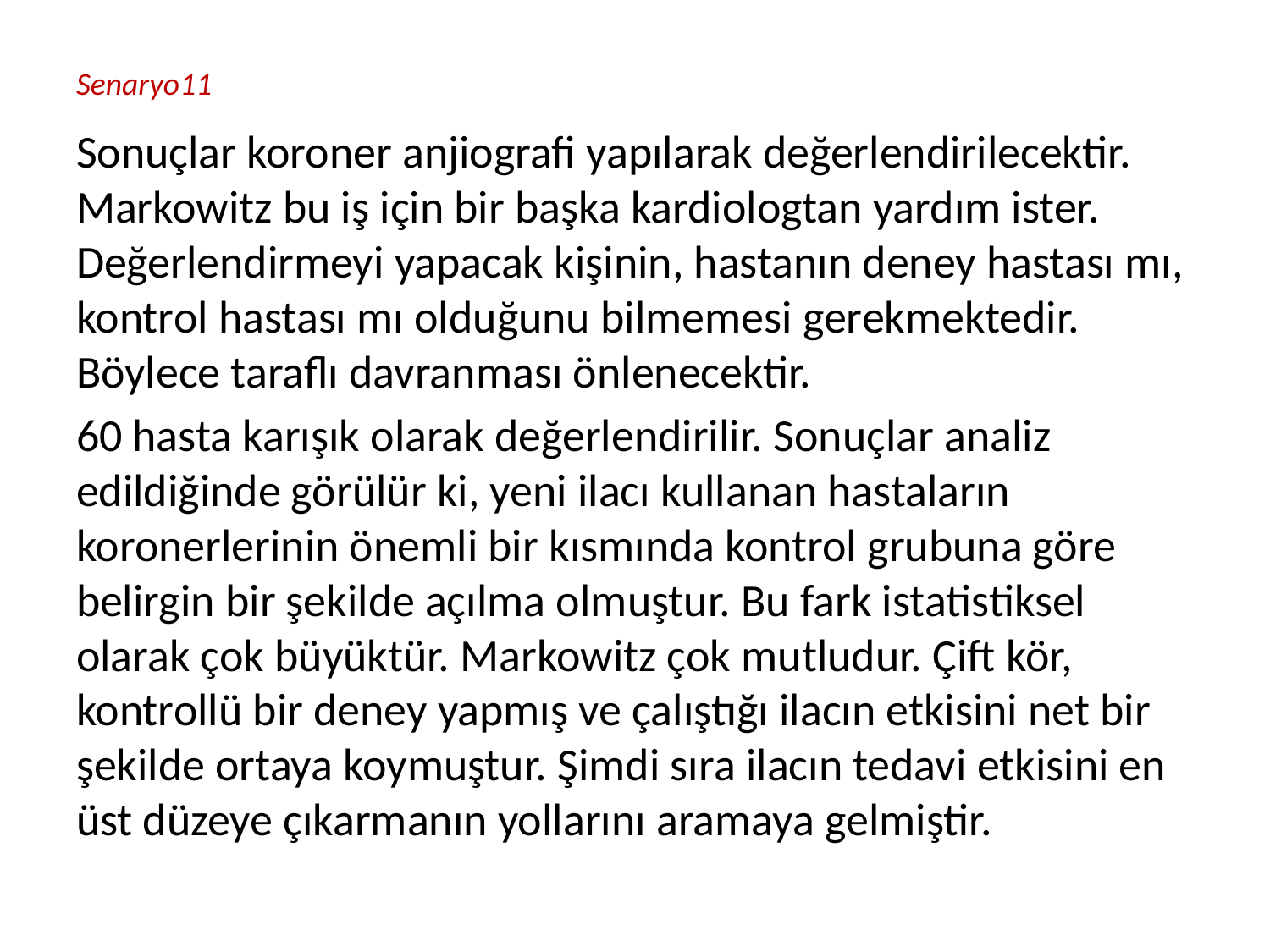

# Senaryo11
Sonuçlar koroner anjiografi yapılarak değerlendirilecektir. Markowitz bu iş için bir başka kardiologtan yardım ister. Değerlendirmeyi yapacak kişinin, hastanın deney hastası mı, kontrol hastası mı olduğunu bilmemesi gerekmektedir. Böylece taraflı davranması önlenecektir.
60 hasta karışık olarak değerlendirilir. Sonuçlar analiz edildiğinde görülür ki, yeni ilacı kullanan hastaların koronerlerinin önemli bir kısmında kontrol grubuna göre belirgin bir şekilde açılma olmuştur. Bu fark istatistiksel olarak çok büyüktür. Markowitz çok mutludur. Çift kör, kontrollü bir deney yapmış ve çalıştığı ilacın etkisini net bir şekilde ortaya koymuştur. Şimdi sıra ilacın tedavi etkisini en üst düzeye çıkarmanın yollarını aramaya gelmiştir.